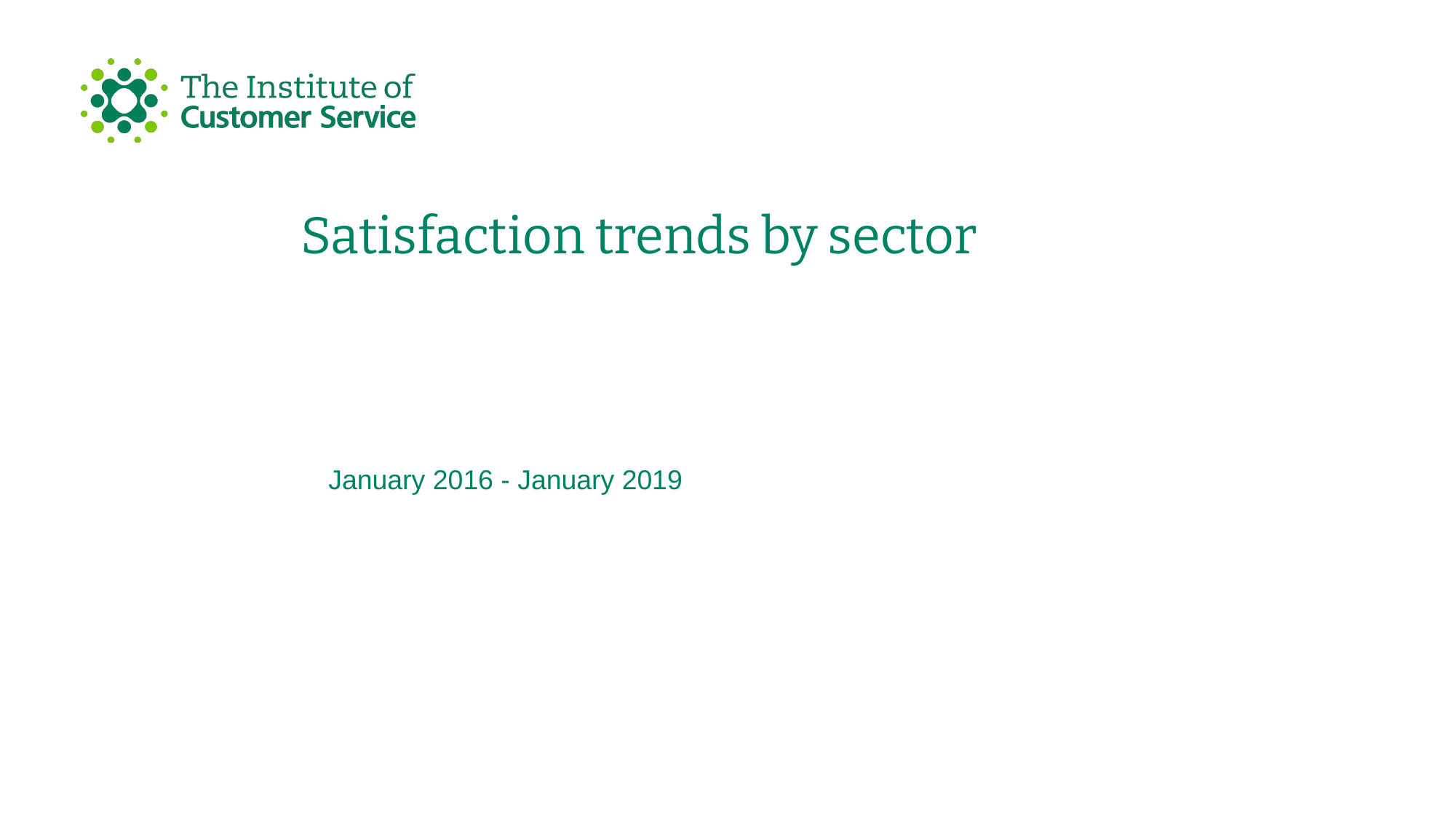

# Satisfaction trends by sector
January 2016 - January 2019